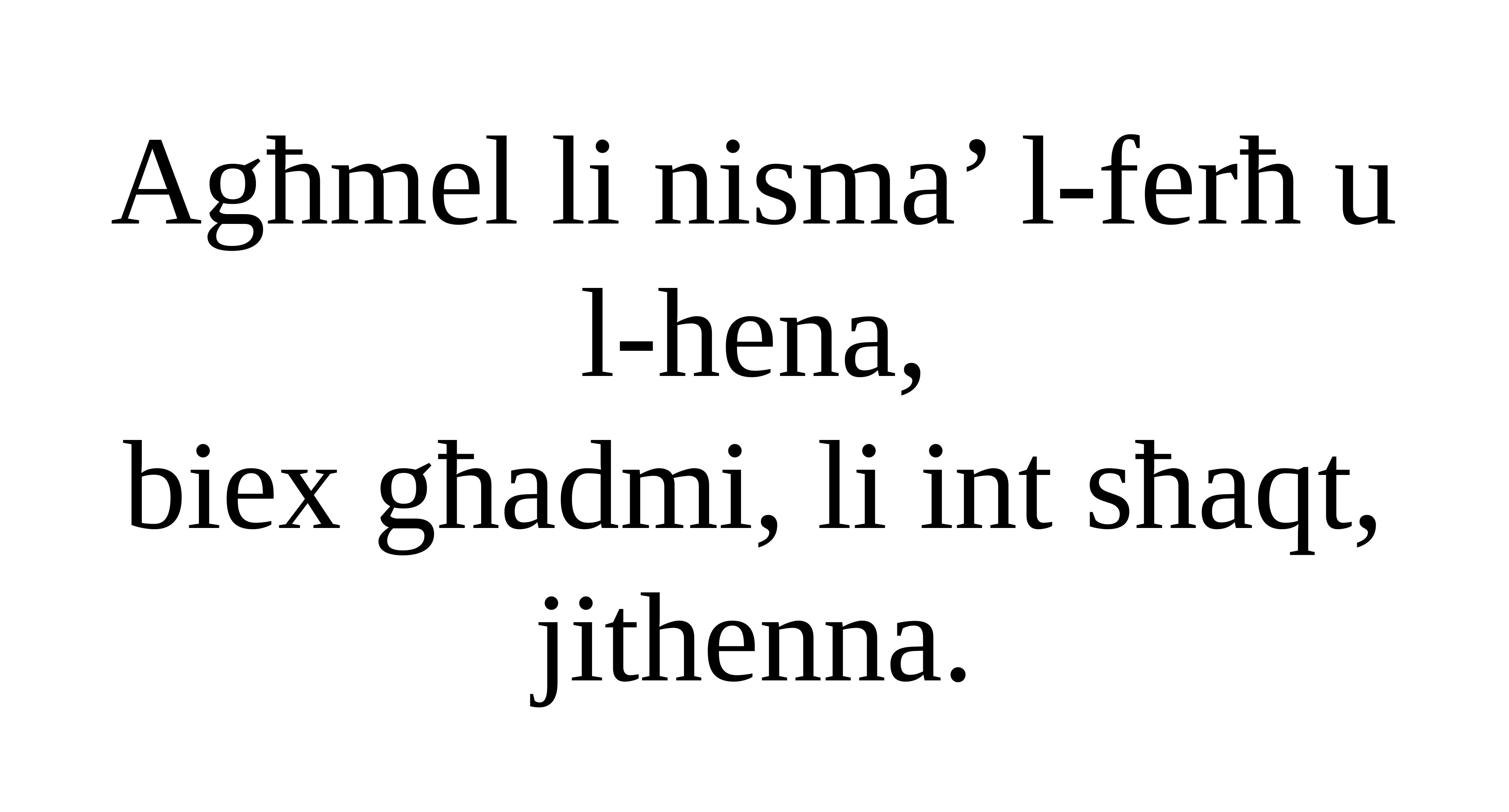

Agħmel li nisma’ l-ferħ u l-hena,
biex għadmi, li int sħaqt, jithenna.